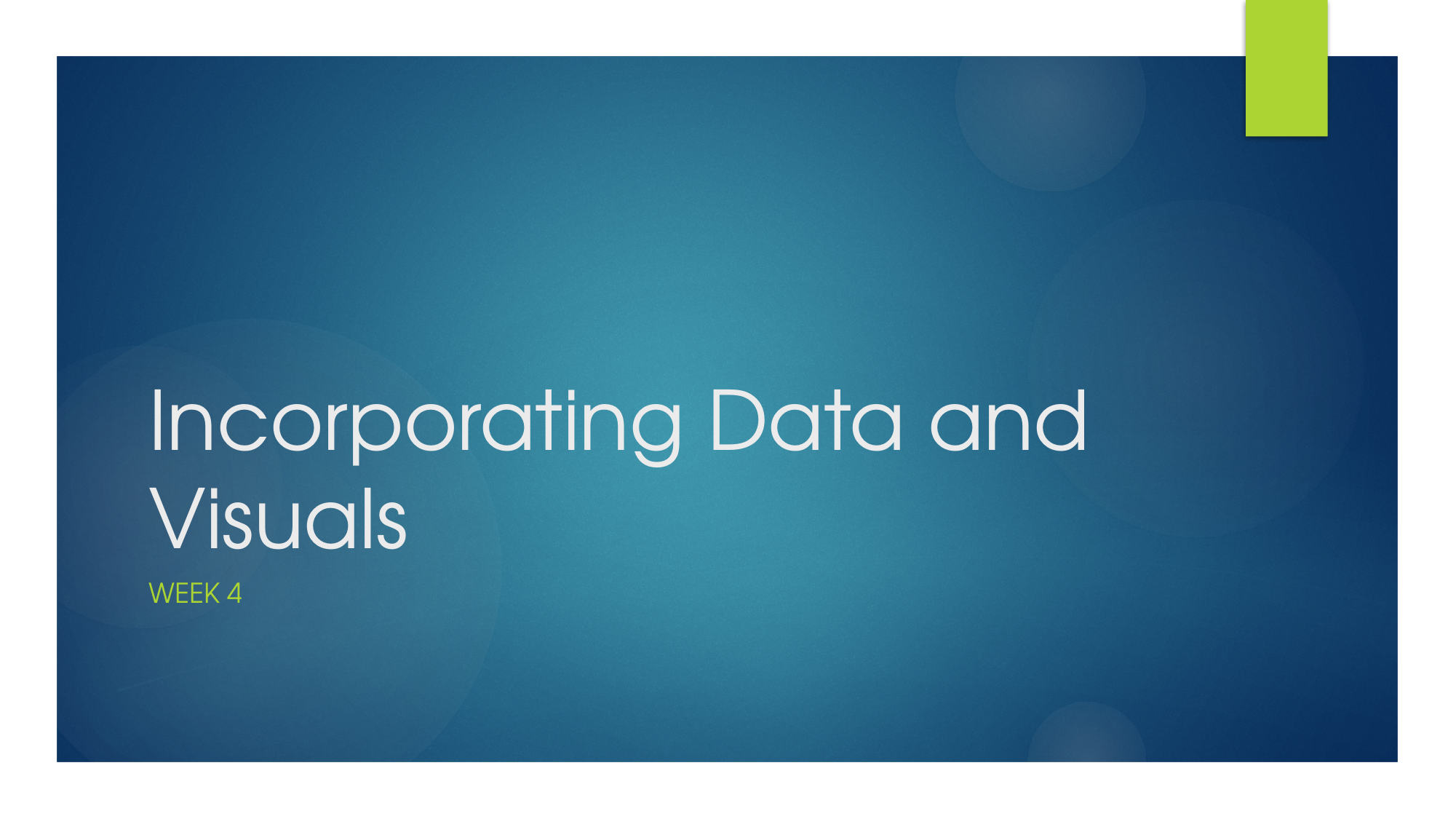

# Incorporating Data and Visuals
WEEK 4